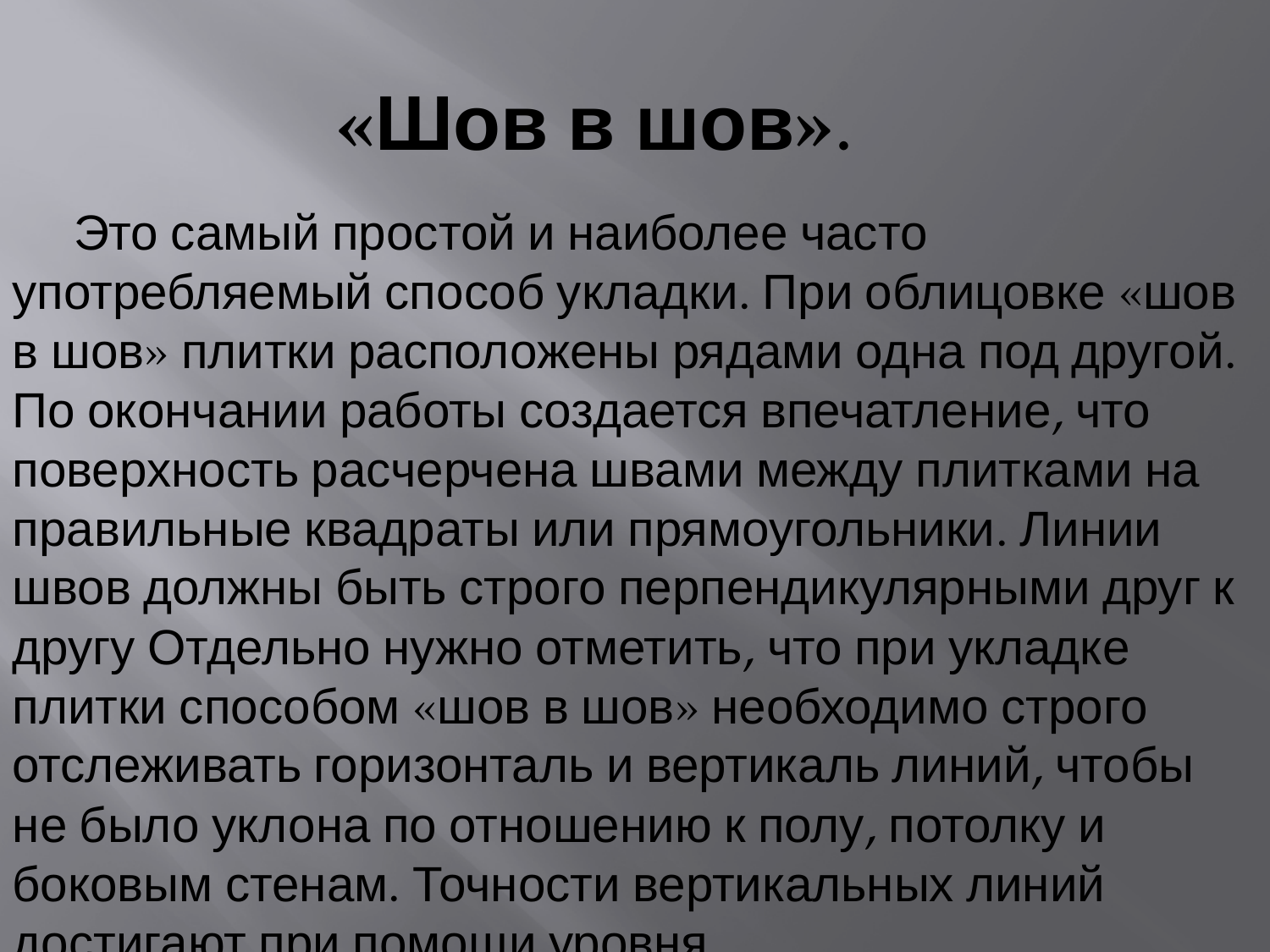

«Шов в шов».

     Это самый простой и наиболее часто употребляемый способ укладки. При облицовке «шов в шов» плитки расположены рядами одна под другой. По окончании работы создается впечатление, что поверхность расчерчена швами между плитками на правильные квадраты или прямоугольники. Линии швов должны быть строго перпендикулярными друг к другу Отдельно нужно отметить, что при укладке плитки способом «шов в шов» необходимо строго отслеживать горизонталь и вертикаль линий, чтобы не было уклона по отношению к полу, потолку и боковым стенам. Точности вертикальных линий достигают при помощи уровня.